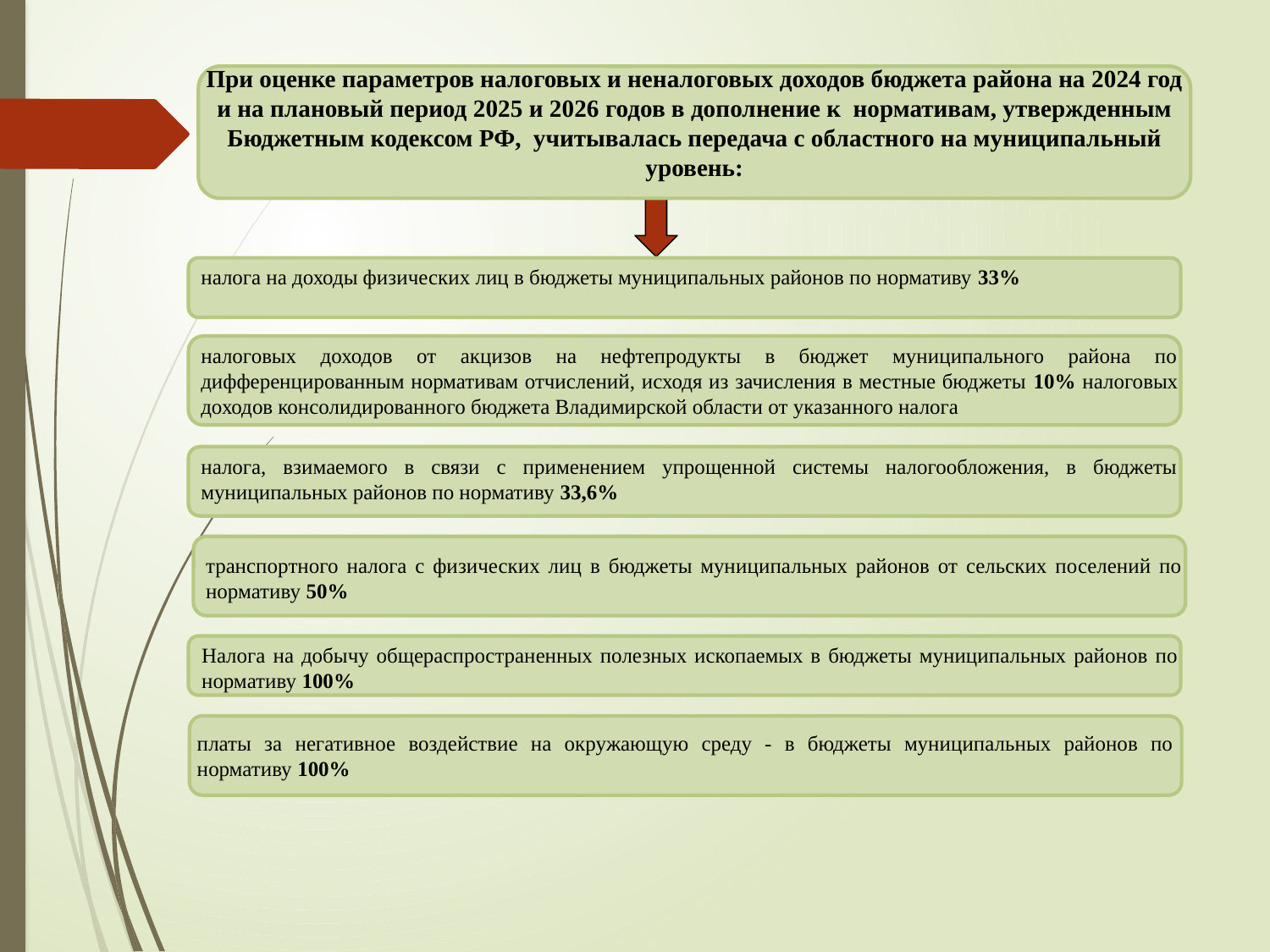

При оценке параметров налоговых и неналоговых доходов бюджета района на 2024 год и на плановый период 2025 и 2026 годов в дополнение к  нормативам, утвержденным Бюджетным кодексом РФ,  учитывалась передача с областного на муниципальный уровень:

налога на доходы физических лиц в бюджеты муниципальных районов по нормативу 33%

налоговых доходов от акцизов на нефтепродукты в бюджет муниципального района по дифференцированным нормативам отчислений, исходя из зачисления в местные бюджеты 10% налоговых доходов консолидированного бюджета Владимирской области от указанного налога

налога, взимаемого в связи с применением упрощенной системы налогообложения, в бюджеты муниципальных районов по нормативу 33,6%

транспортного налога с физических лиц в бюджеты муниципальных районов от сельских поселений по нормативу 50%

Налога на добычу общераспространенных полезных ископаемых в бюджеты муниципальных районов по нормативу 100%

платы за негативное воздействие на окружающую среду - в бюджеты муниципальных районов по нормативу 100%